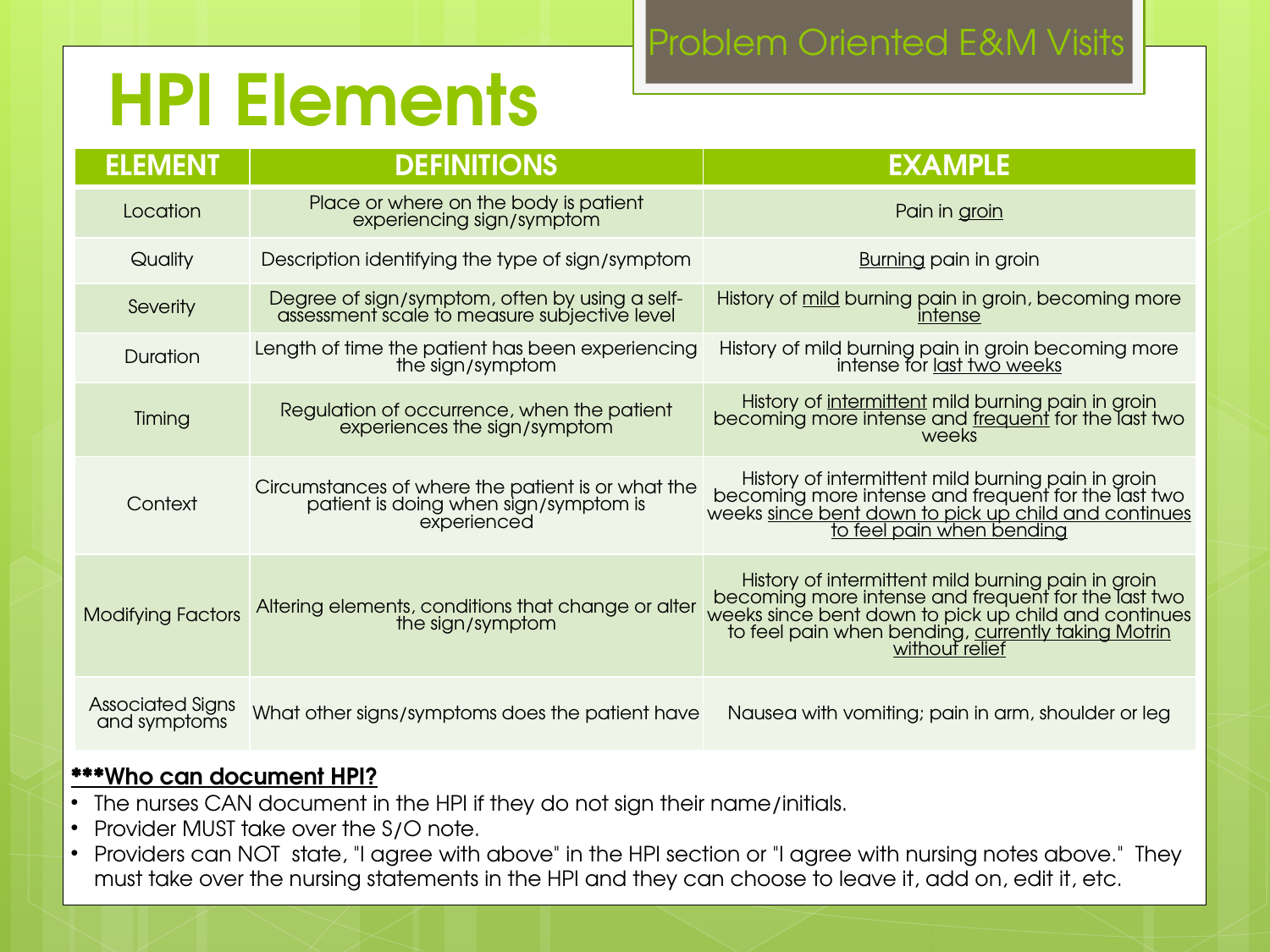

Problem Oriented E&M Visits
# HPI Elements
| ELEMENT | DEFINITIONS | EXAMPLE |
| --- | --- | --- |
| Location | Place or where on the body is patient experiencing sign/symptom | Pain in groin |
| Quality | Description identifying the type of sign/symptom | Burning pain in groin |
| Severity | Degree of sign/symptom, often by using a self-assessment scale to measure subjective level | History of mild burning pain in groin, becoming more intense |
| Duration | Length of time the patient has been experiencing the sign/symptom | History of mild burning pain in groin becoming more intense for last two weeks |
| Timing | Regulation of occurrence, when the patient experiences the sign/symptom | History of intermittent mild burning pain in groin becoming more intense and frequent for the last two weeks |
| Context | Circumstances of where the patient is or what the patient is doing when sign/symptom is experienced | History of intermittent mild burning pain in groin becoming more intense and frequent for the last two weeks since bent down to pick up child and continues to feel pain when bending |
| Modifying Factors | Altering elements, conditions that change or alter the sign/symptom | History of intermittent mild burning pain in groin becoming more intense and frequent for the last two weeks since bent down to pick up child and continues to feel pain when bending, currently taking Motrin without relief |
| Associated Signs and symptoms | What other signs/symptoms does the patient have | Nausea with vomiting; pain in arm, shoulder or leg |
***Who can document HPI?
The nurses CAN document in the HPI if they do not sign their name/initials.
Provider MUST take over the S/O note.
Providers can NOT  state, "I agree with above" in the HPI section or "I agree with nursing notes above."  They must take over the nursing statements in the HPI and they can choose to leave it, add on, edit it, etc.